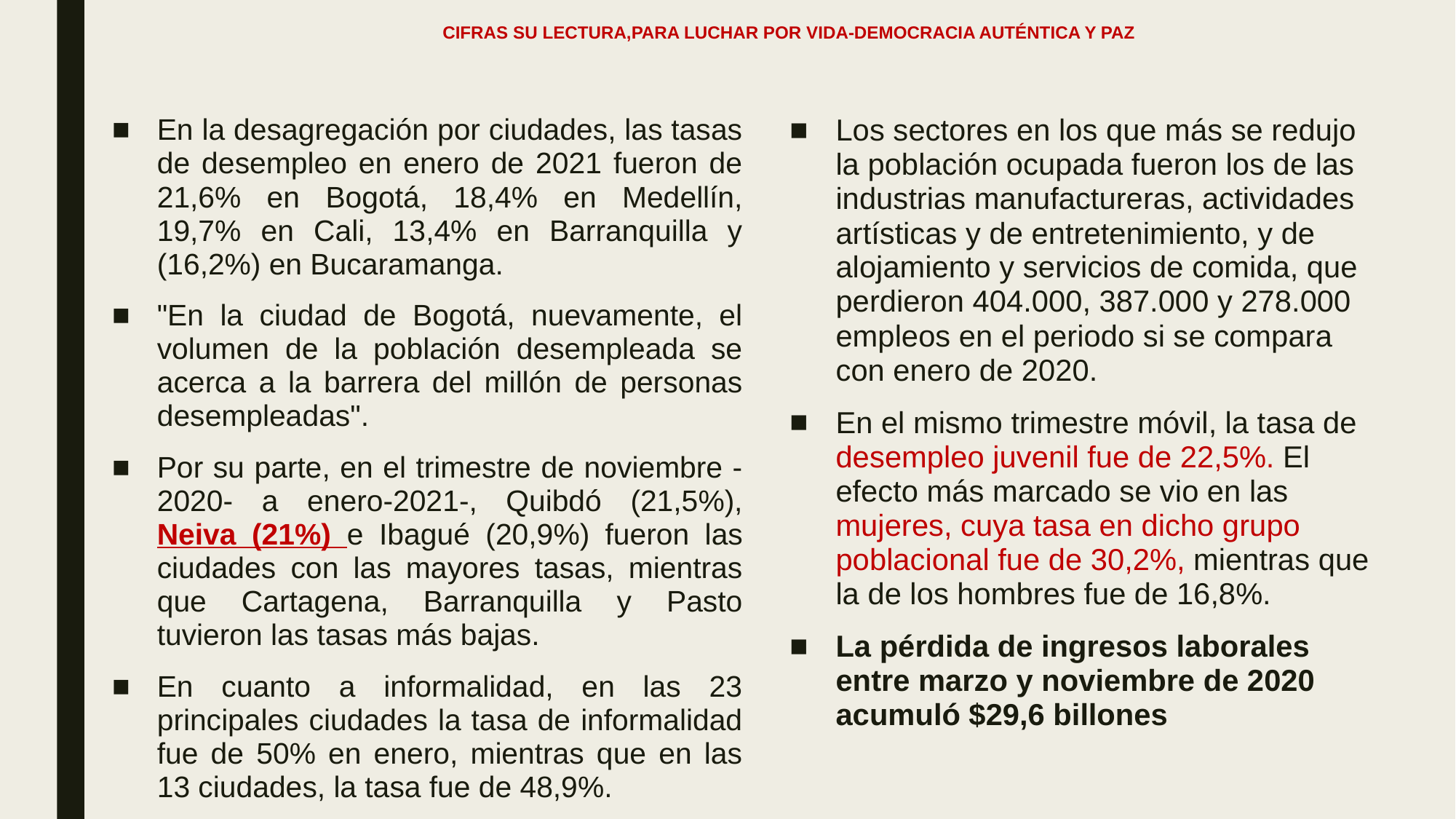

# CIFRAS SU LECTURA,PARA LUCHAR POR VIDA-DEMOCRACIA AUTÉNTICA Y PAZ
En la desagregación por ciudades, las tasas de desempleo en enero de 2021 fueron de 21,6% en Bogotá, 18,4% en Medellín, 19,7% en Cali, 13,4% en Barranquilla y (16,2%) en Bucaramanga.
"En la ciudad de Bogotá, nuevamente, el volumen de la población desempleada se acerca a la barrera del millón de personas desempleadas".
Por su parte, en el trimestre de noviembre -2020- a enero-2021-, Quibdó (21,5%), Neiva (21%) e Ibagué (20,9%) fueron las ciudades con las mayores tasas, mientras que Cartagena, Barranquilla y Pasto tuvieron las tasas más bajas.
En cuanto a informalidad, en las 23 principales ciudades la tasa de informalidad fue de 50% en enero, mientras que en las 13 ciudades, la tasa fue de 48,9%.

Los sectores en los que más se redujo la población ocupada fueron los de las industrias manufactureras, actividades artísticas y de entretenimiento, y de alojamiento y servicios de comida, que perdieron 404.000, 387.000 y 278.000 empleos en el periodo si se compara con enero de 2020.
En el mismo trimestre móvil, la tasa de desempleo juvenil fue de 22,5%. El efecto más marcado se vio en las mujeres, cuya tasa en dicho grupo poblacional fue de 30,2%, mientras que la de los hombres fue de 16,8%.
La pérdida de ingresos laborales entre marzo y noviembre de 2020 acumuló $29,6 billones